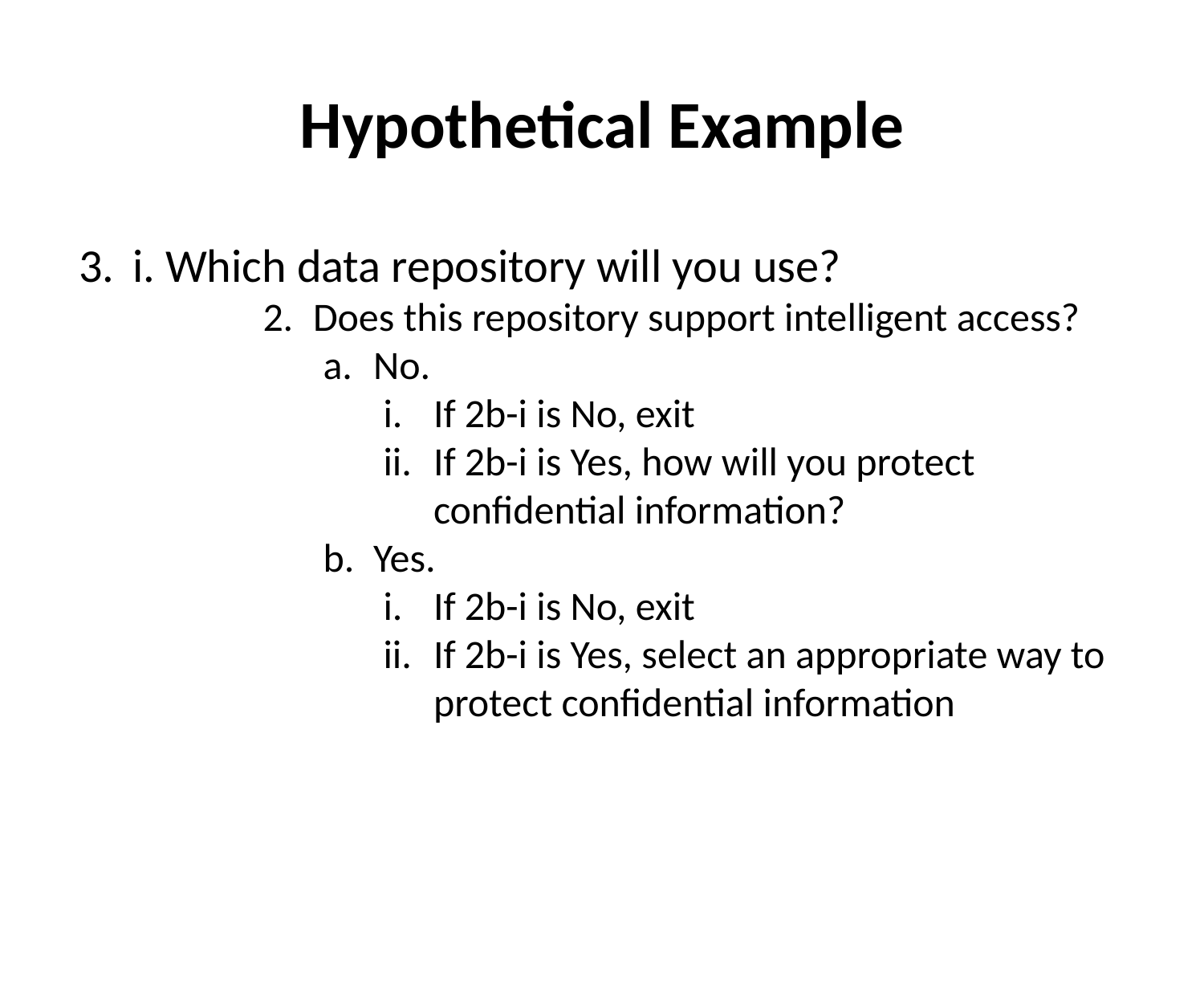

# Hypothetical Example
i. Which data repository will you use?
Does this repository support intelligent access?
No.
If 2b-i is No, exit
If 2b-i is Yes, how will you protect confidential information?
Yes.
If 2b-i is No, exit
If 2b-i is Yes, select an appropriate way to protect confidential information